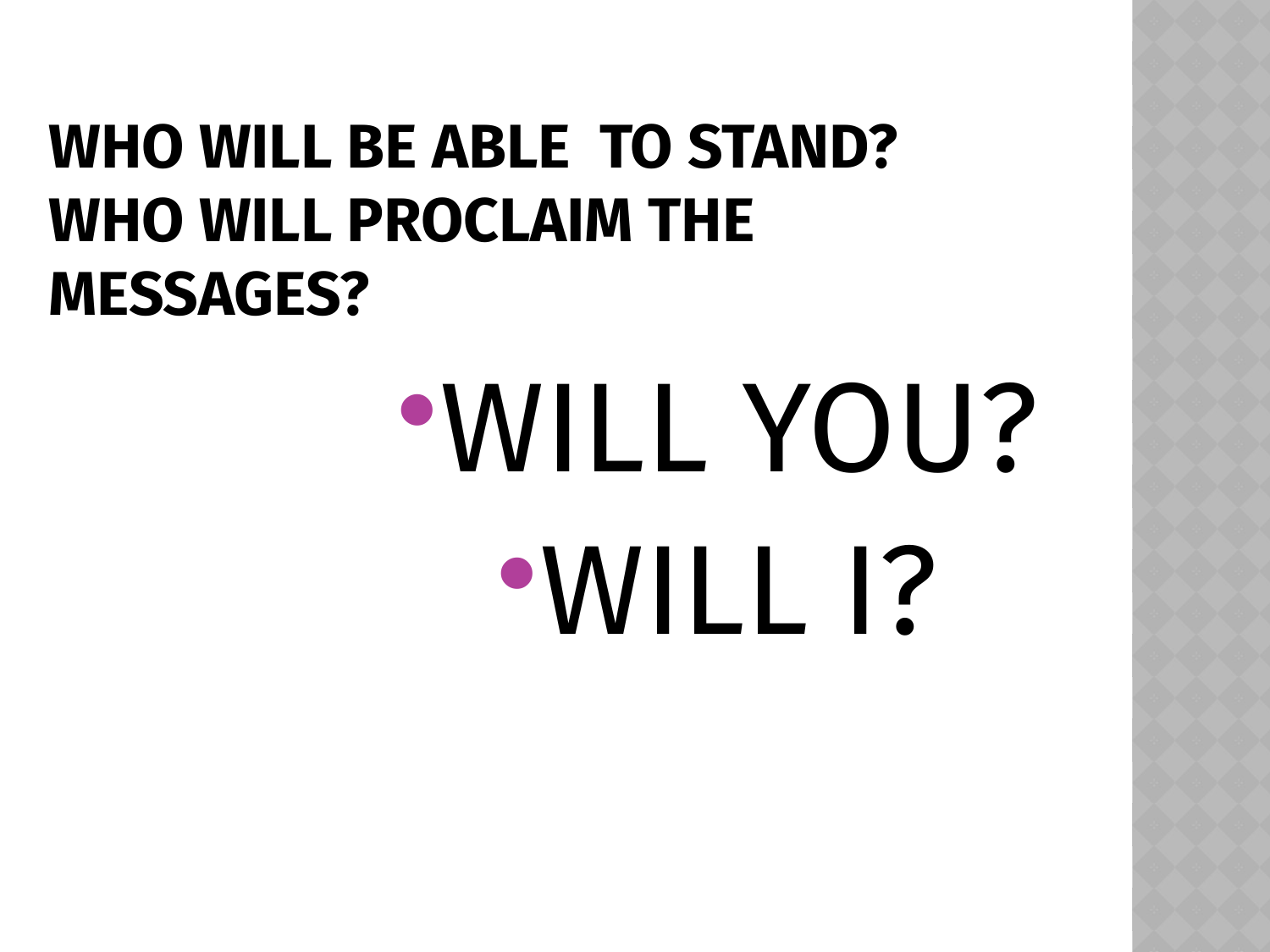

# WHO WILL BE ABLE  TO STAND? WHO will proclaim the Messages?
WILL YOU?
WILL I?